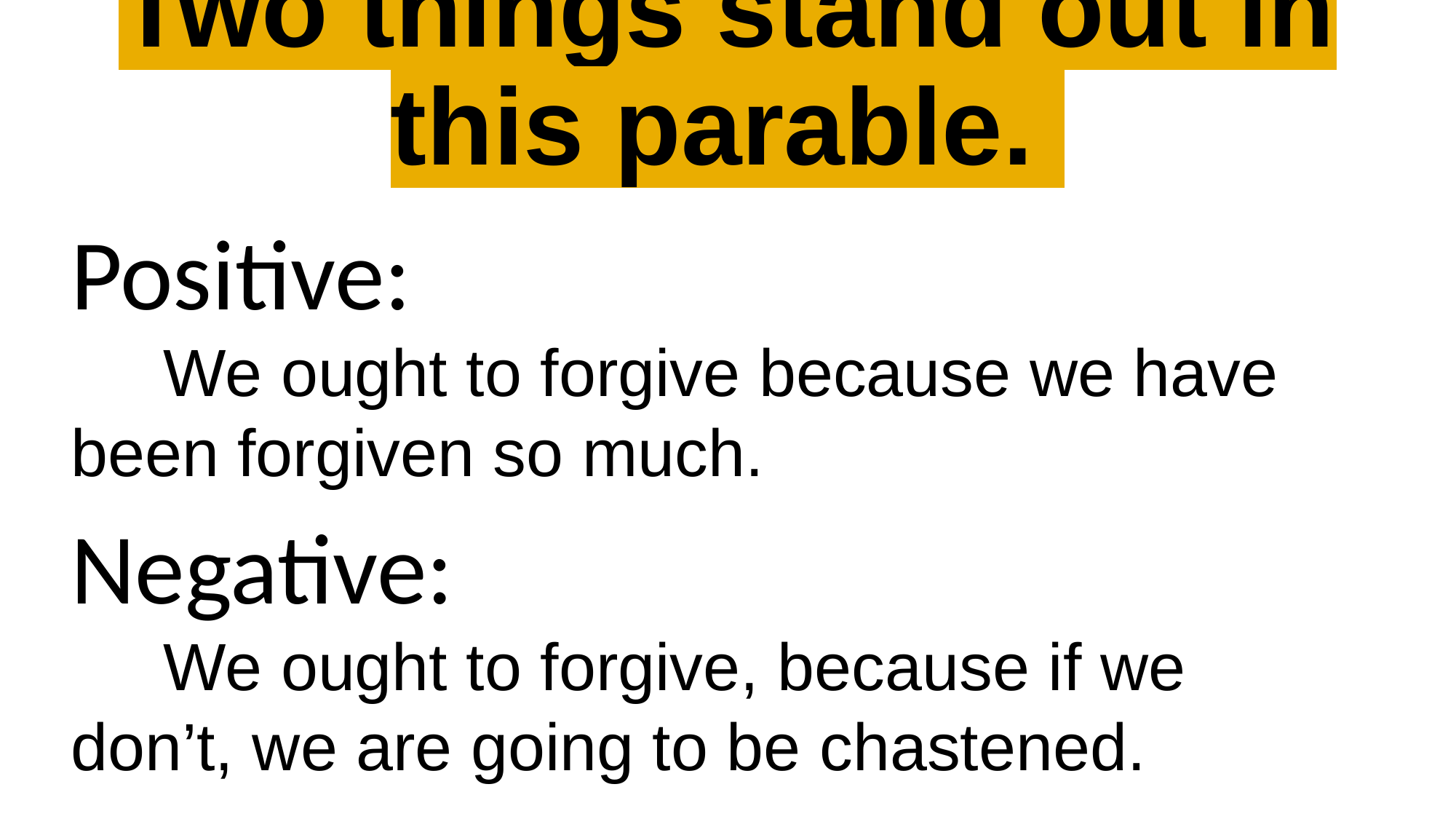

Two things stand out in this parable.
Positive:
     We ought to forgive because we have been forgiven so much.
Negative:
     We ought to forgive, because if we don’t, we are going to be chastened.